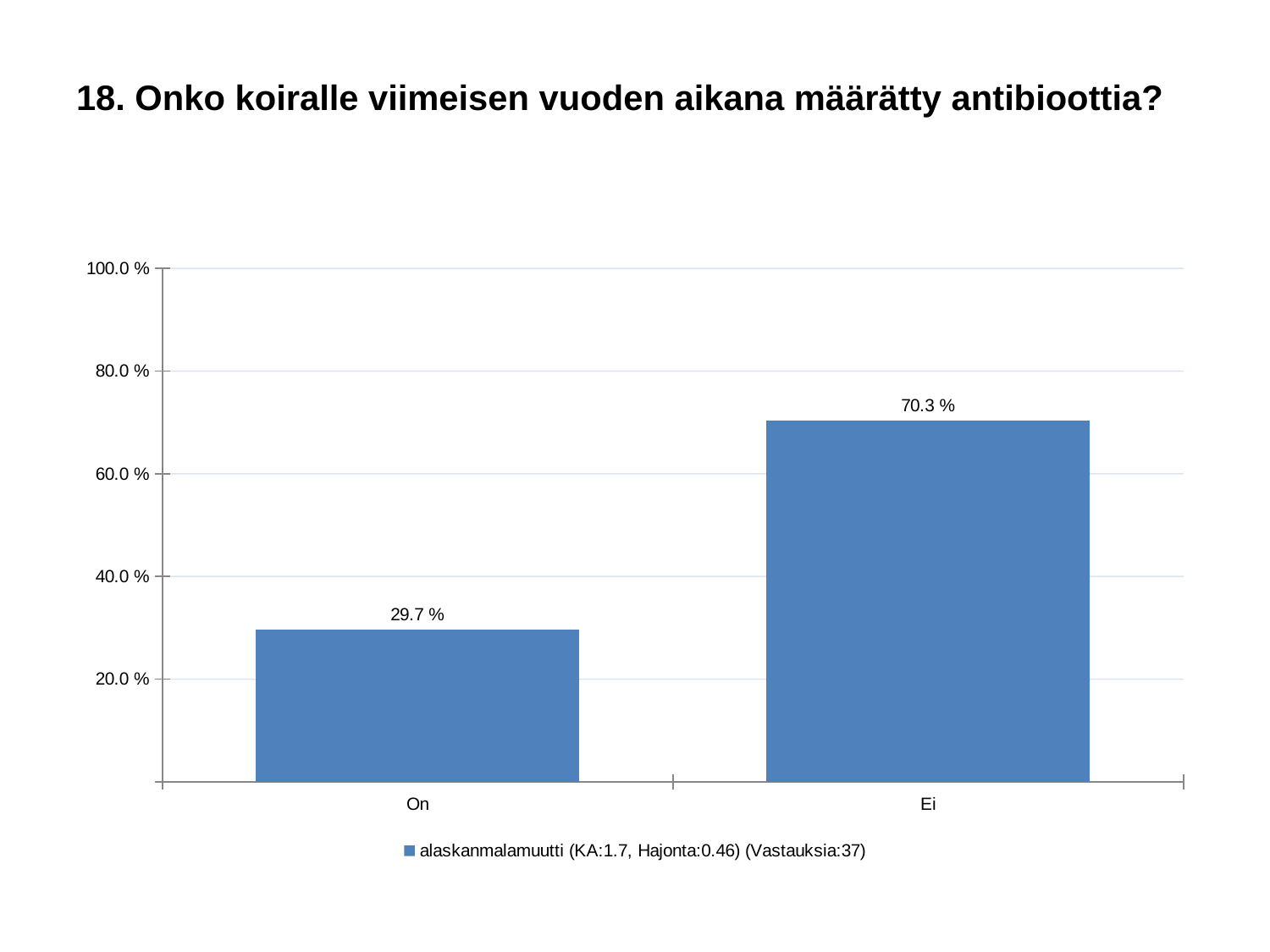

# 18. Onko koiralle viimeisen vuoden aikana määrätty antibioottia?

### Chart

| Category | alaskanmalamuutti (KA:1.7, Hajonta:0.46) (Vastauksia:37) |
|---|---|
| On | 0.297 |
| Ei | 0.703 |